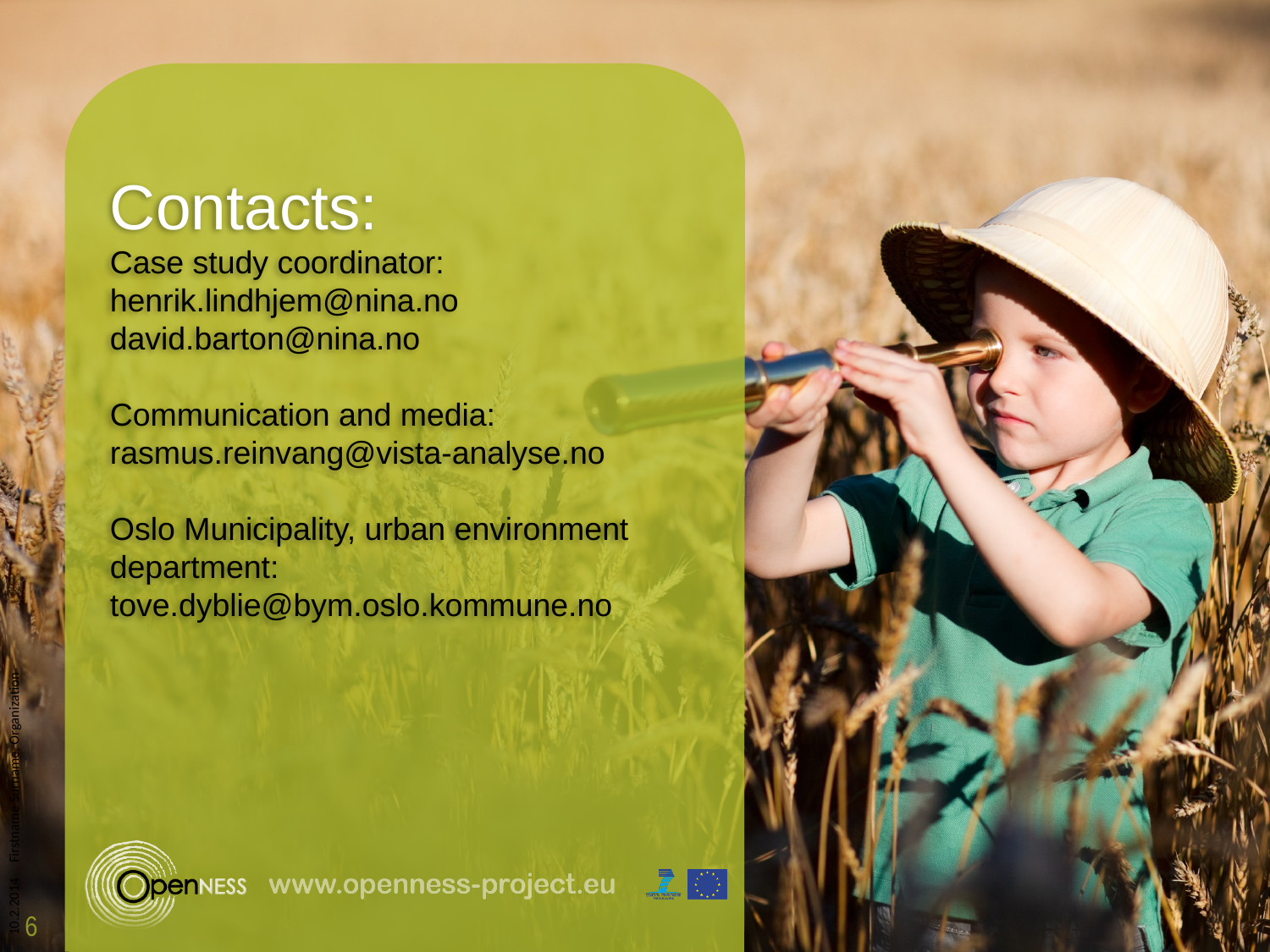

# Contacts: Case study coordinator: henrik.lindhjem@nina.no david.barton@nina.no   Communication and media: rasmus.reinvang@vista-analyse.no   Oslo Municipality, urban environment department: tove.dyblie@bym.oslo.kommune.no
Firstname Surname, Organization
6
10.2.2014